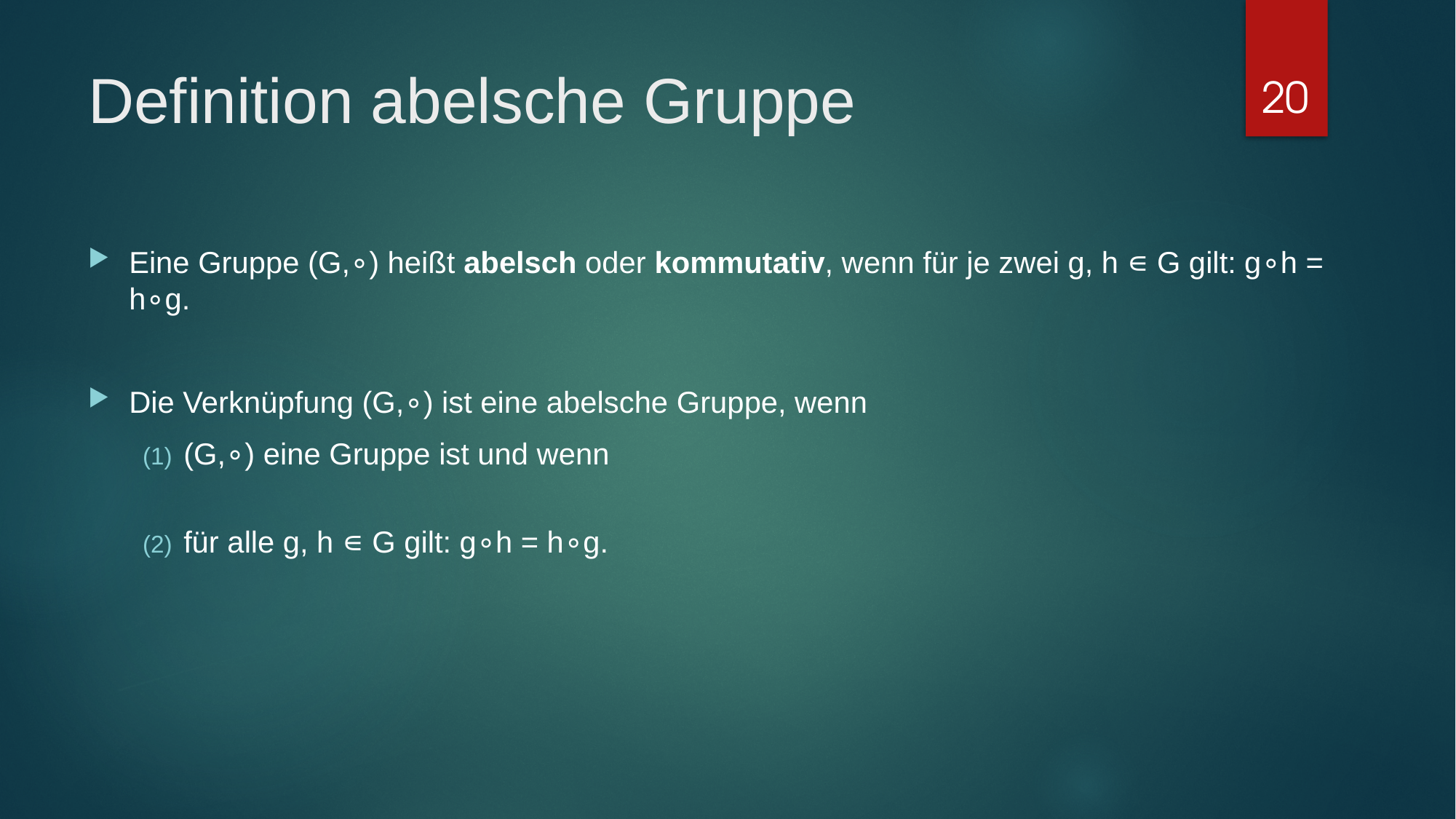

20
# Definition abelsche Gruppe
Eine Gruppe (G,∘) heißt abelsch oder kommutativ, wenn für je zwei g, h ∊ G gilt: g∘h = h∘g.

Die Verknüpfung (G,∘) ist eine abelsche Gruppe, wenn
(G,∘) eine Gruppe ist und wenn
für alle g, h ∊ G gilt: g∘h = h∘g.